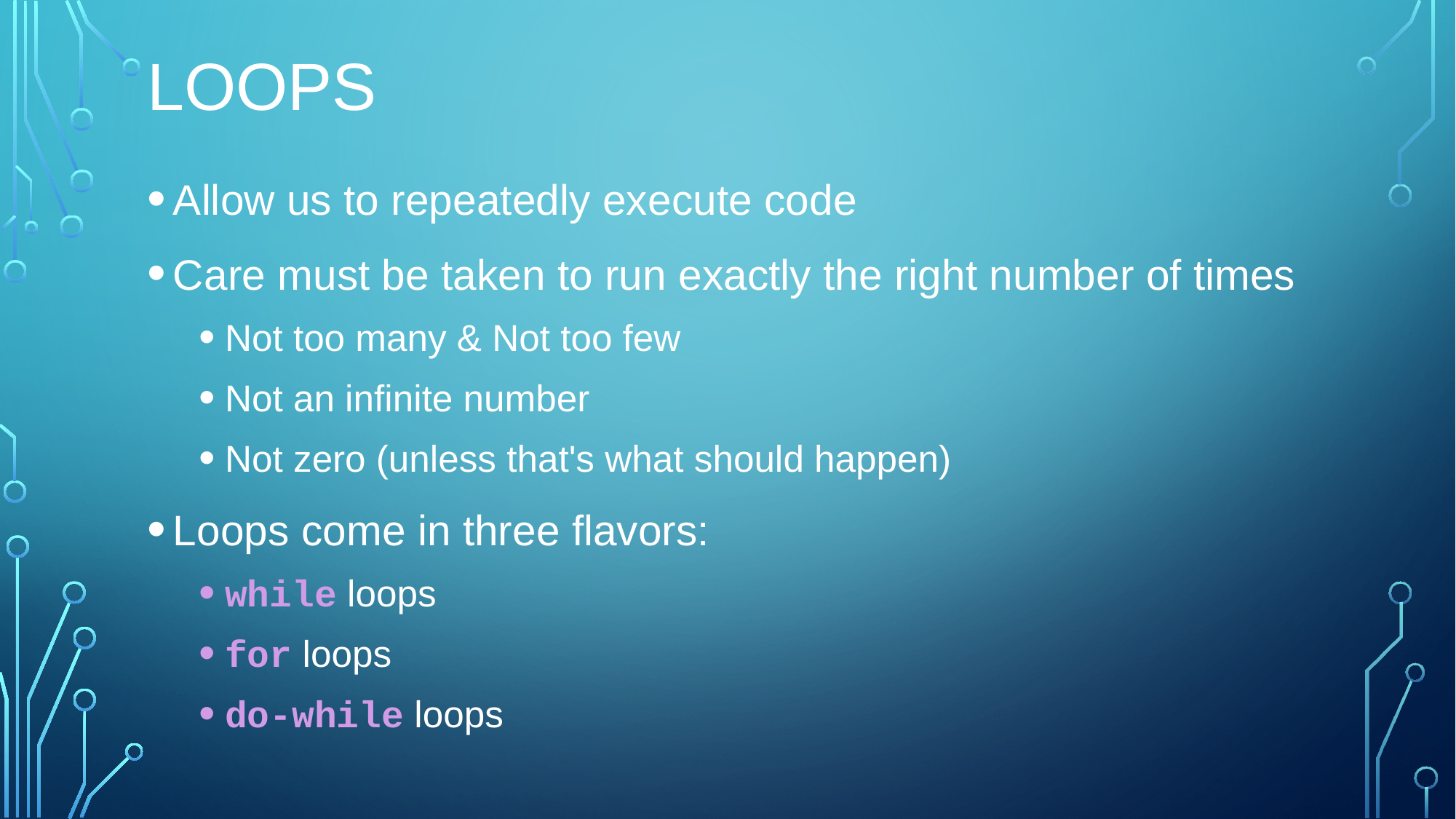

# Loops
Allow us to repeatedly execute code
Care must be taken to run exactly the right number of times
Not too many & Not too few
Not an infinite number
Not zero (unless that's what should happen)
Loops come in three flavors:
while loops
for loops
do-while loops